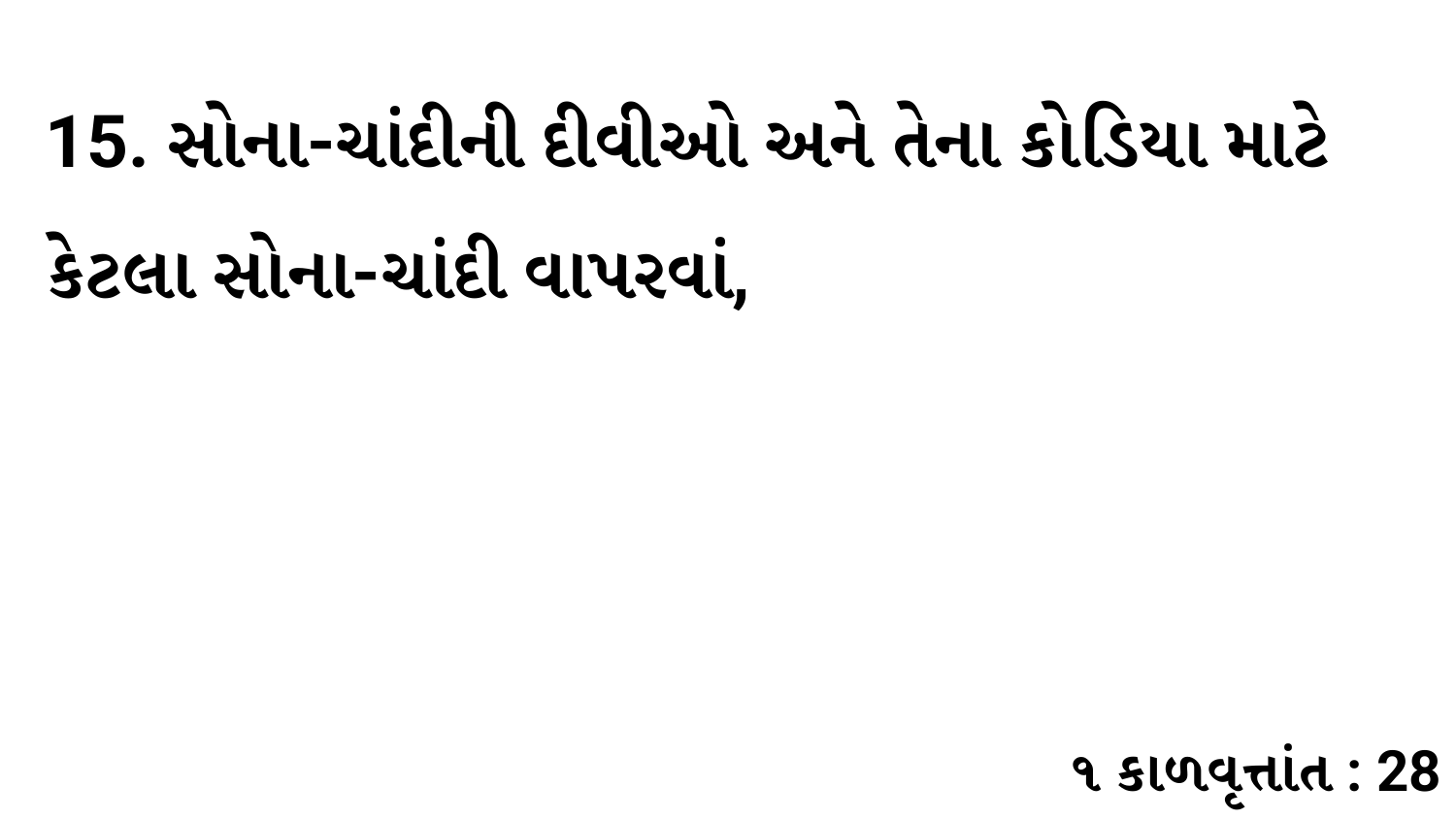

15. સોના-ચાંદીની દીવીઓ અને તેના કોડિયા માટે કેટલા સોના-ચાંદી વાપરવાં,
૧ કાળવૃત્તાંત : 28